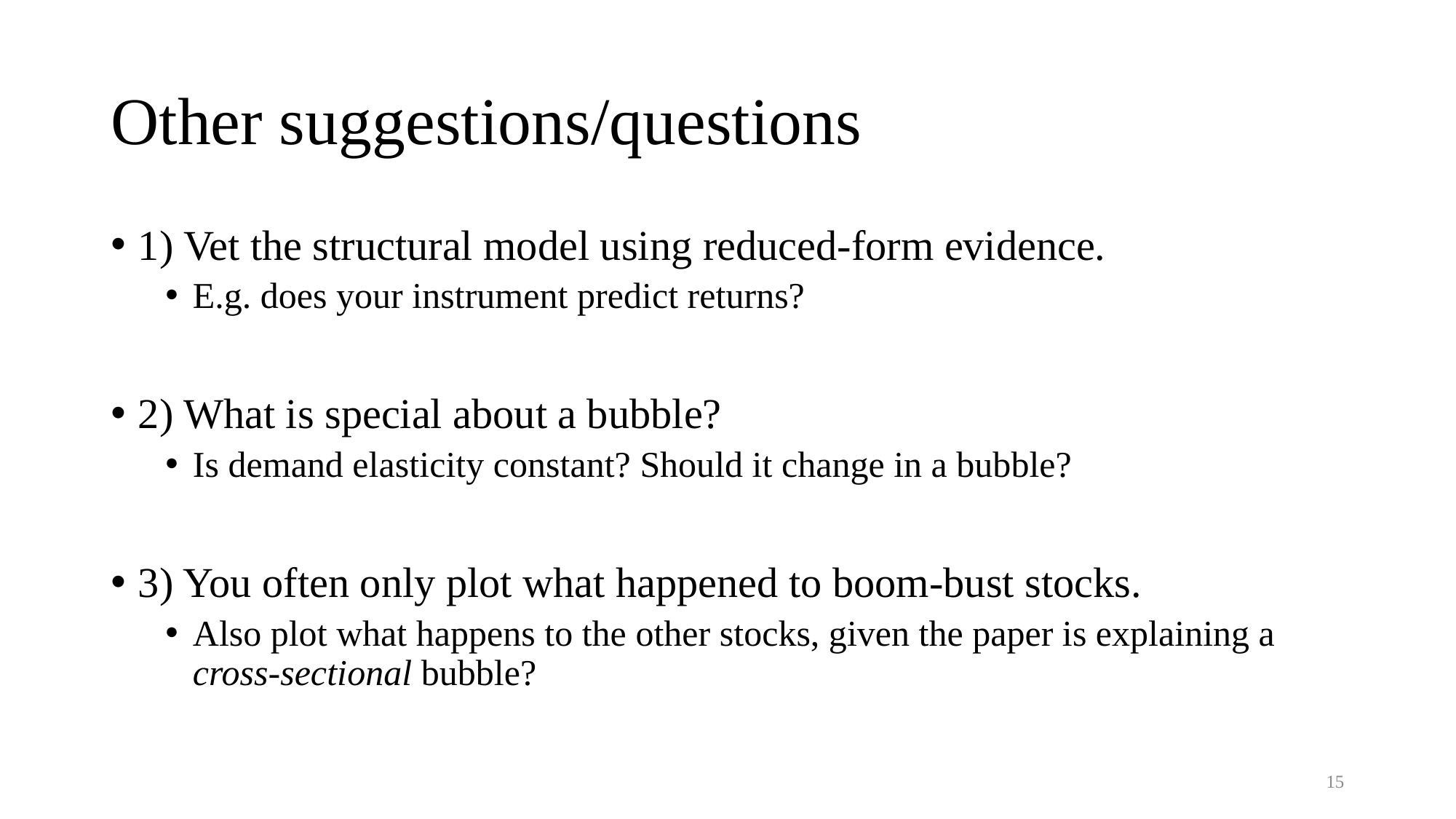

# Other suggestions/questions
1) Vet the structural model using reduced-form evidence.
E.g. does your instrument predict returns?

2) What is special about a bubble?
Is demand elasticity constant? Should it change in a bubble?

3) You often only plot what happened to boom-bust stocks.
Also plot what happens to the other stocks, given the paper is explaining a cross-sectional bubble?

15